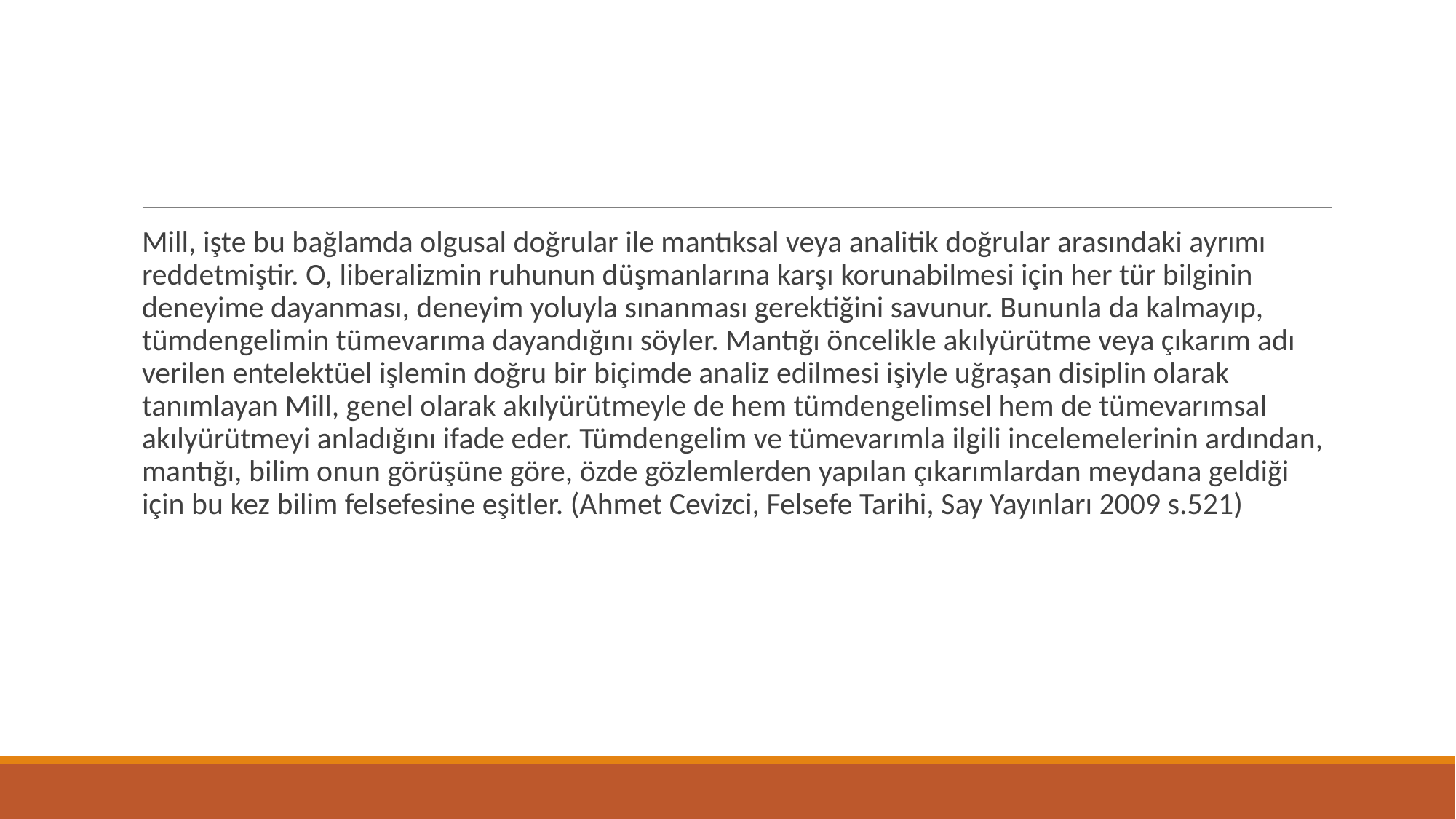

Mill, işte bu bağlamda olgusal doğrular ile mantıksal veya analitik doğrular arasındaki ayrımı reddetmiştir. O, liberalizmin ruhunun düşmanlarına karşı korunabilmesi için her tür bilginin deneyime dayanması, deneyim yoluyla sınanması gerektiğini savunur. Bununla da kalmayıp, tümdengelimin tümevarıma dayandığını söyler. Mantığı öncelikle akılyürütme veya çıkarım adı verilen entelektüel işlemin doğru bir biçimde analiz edilmesi işiyle uğraşan disiplin olarak tanımlayan Mill, genel olarak akılyürütmeyle de hem tümdengelimsel hem de tümevarımsal akılyürütmeyi anladığını ifade eder. Tümdengelim ve tümevarımla ilgili incelemelerinin ardından, mantığı, bilim onun görüşüne göre, özde gözlemlerden yapılan çıkarımlardan meydana geldiği için bu kez bilim felsefesine eşitler. (Ahmet Cevizci, Felsefe Tarihi, Say Yayınları 2009 s.521)